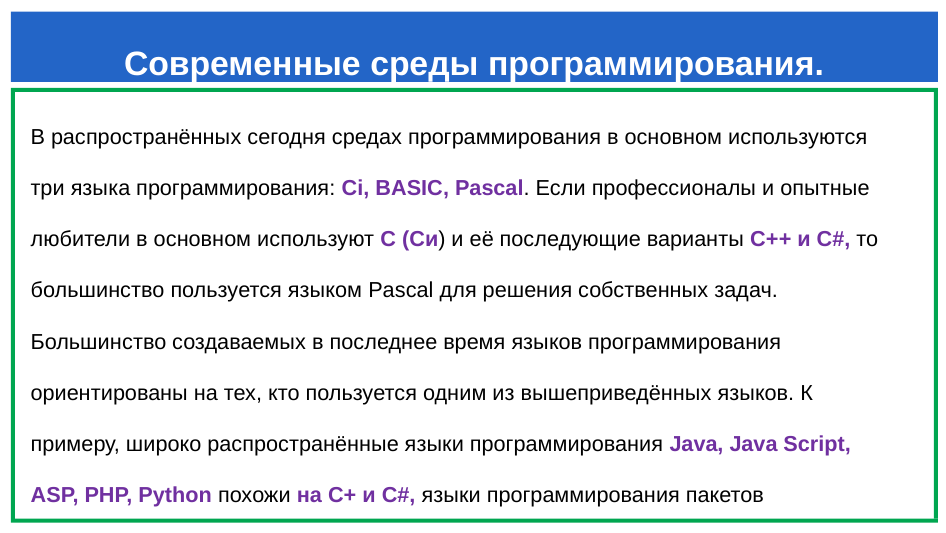

# Современные среды программирования.
В распространённых сегодня средах программирования в основном используются три языка программирования: Ci, BASIC, Pascal. Если профессионалы и опытные любители в основном используют С (Си) и её последующие варианты C++ и С#, то большинство пользуется языком Pascal для решения собственных задач.
Большинство создаваемых в последнее время языков программирования ориентированы на тех, кто пользуется одним из вышеприведённых языков. К примеру, широко распространённые языки программирования Java, Java Script, ASP, PHP, Python похожи на С+ и С#, языки программирования пакетов компьютерной математики MatLab, MathCAD, Maple на Pascal, язык программирования приложения MacroMedia Flash - для создания анимационной графики Action Script на Visual BASIC.
Текстовый